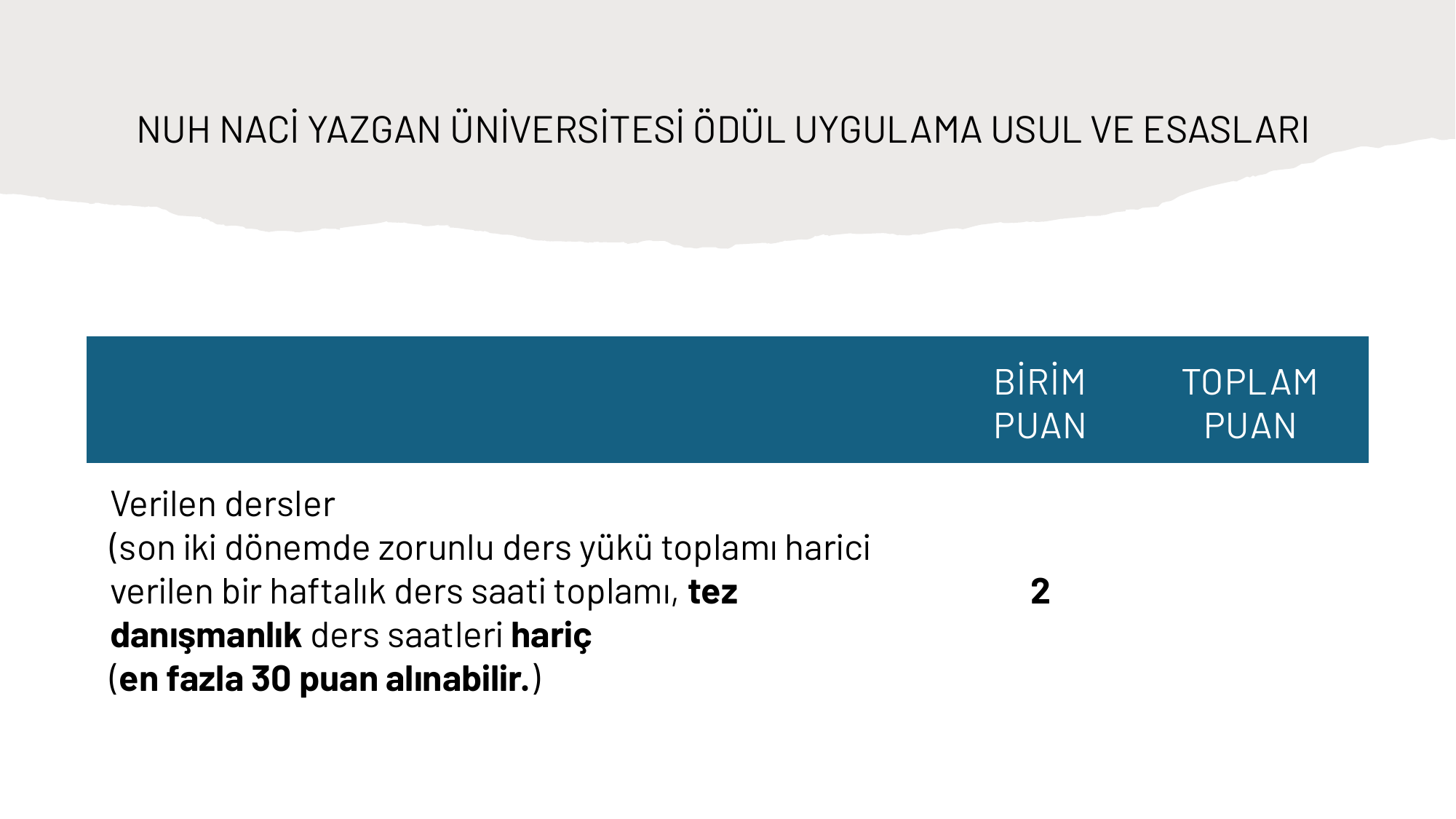

# NUH NACİ YAZGAN ÜNİVERSİTESİ ÖDÜL UYGULAMA USUL VE ESASLARI
|  | BİRİM PUAN | TOPLAM PUAN |
| --- | --- | --- |
| Verilen dersler (son iki dönemde zorunlu ders yükü toplamı harici verilen bir haftalık ders saati toplamı, tez danışmanlık ders saatleri hariç (en fazla 30 puan alınabilir.) | 2 |  |